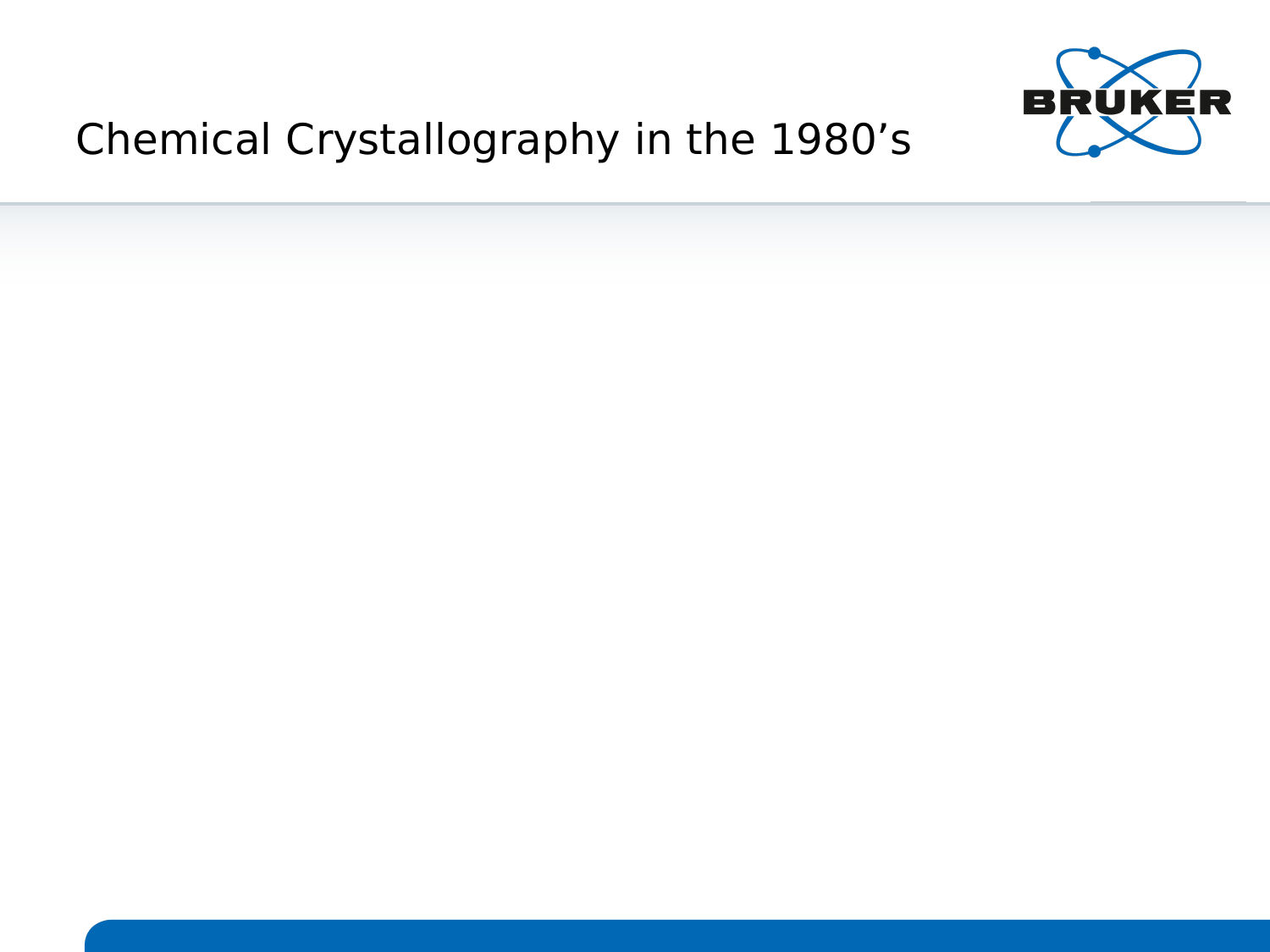

# Chemical Crystallography in the 1980’s
Size of Structures
Usually < 400 non-H atoms
Time per Structure
Typically 1 -2 weeks
Total Structures Published
95,000 (1989)